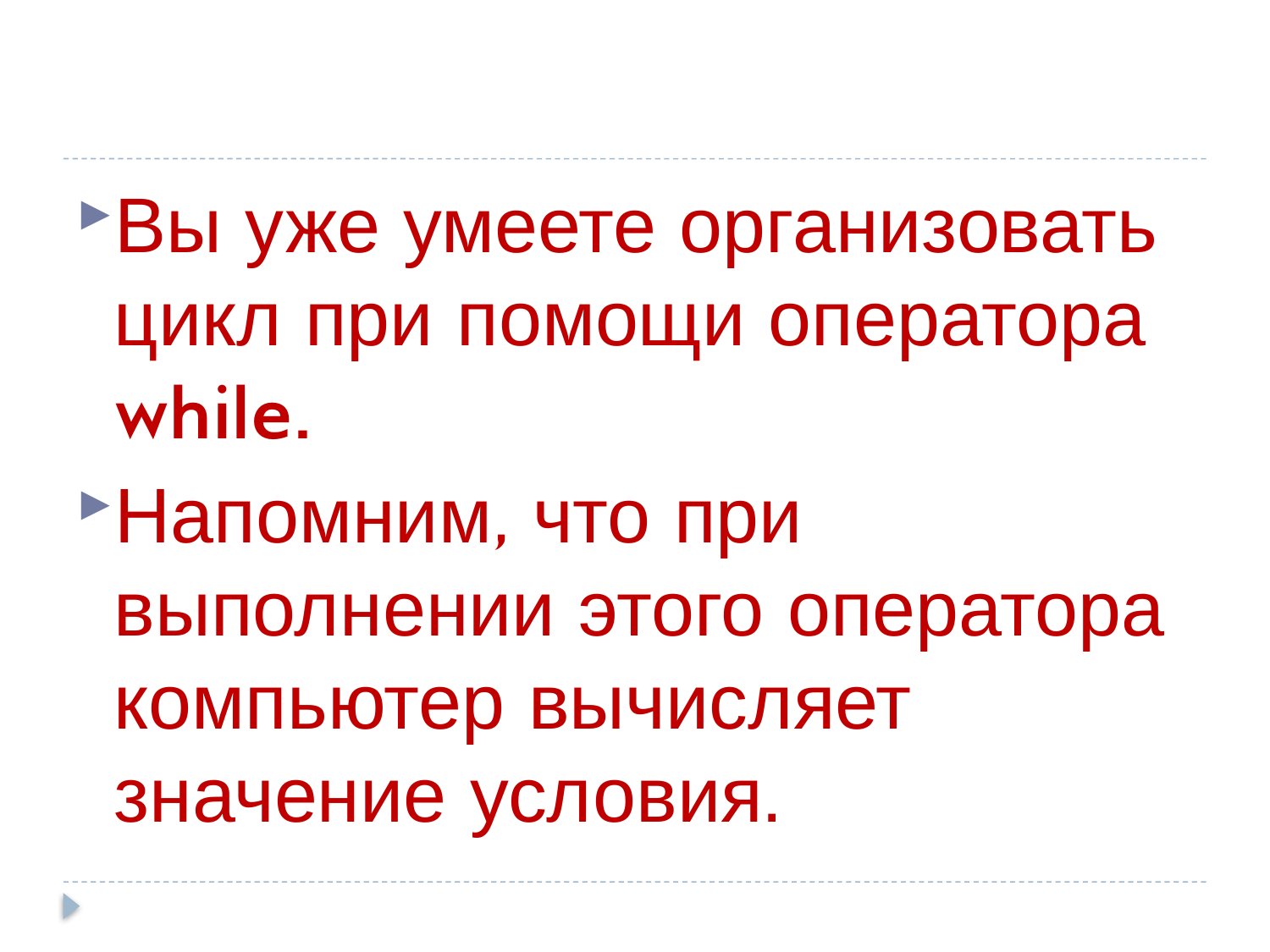

#
Вы уже умеете организовать цикл при помощи оператора while.
Напомним, что при выполнении этого оператора компьютер вычисляет значение условия.